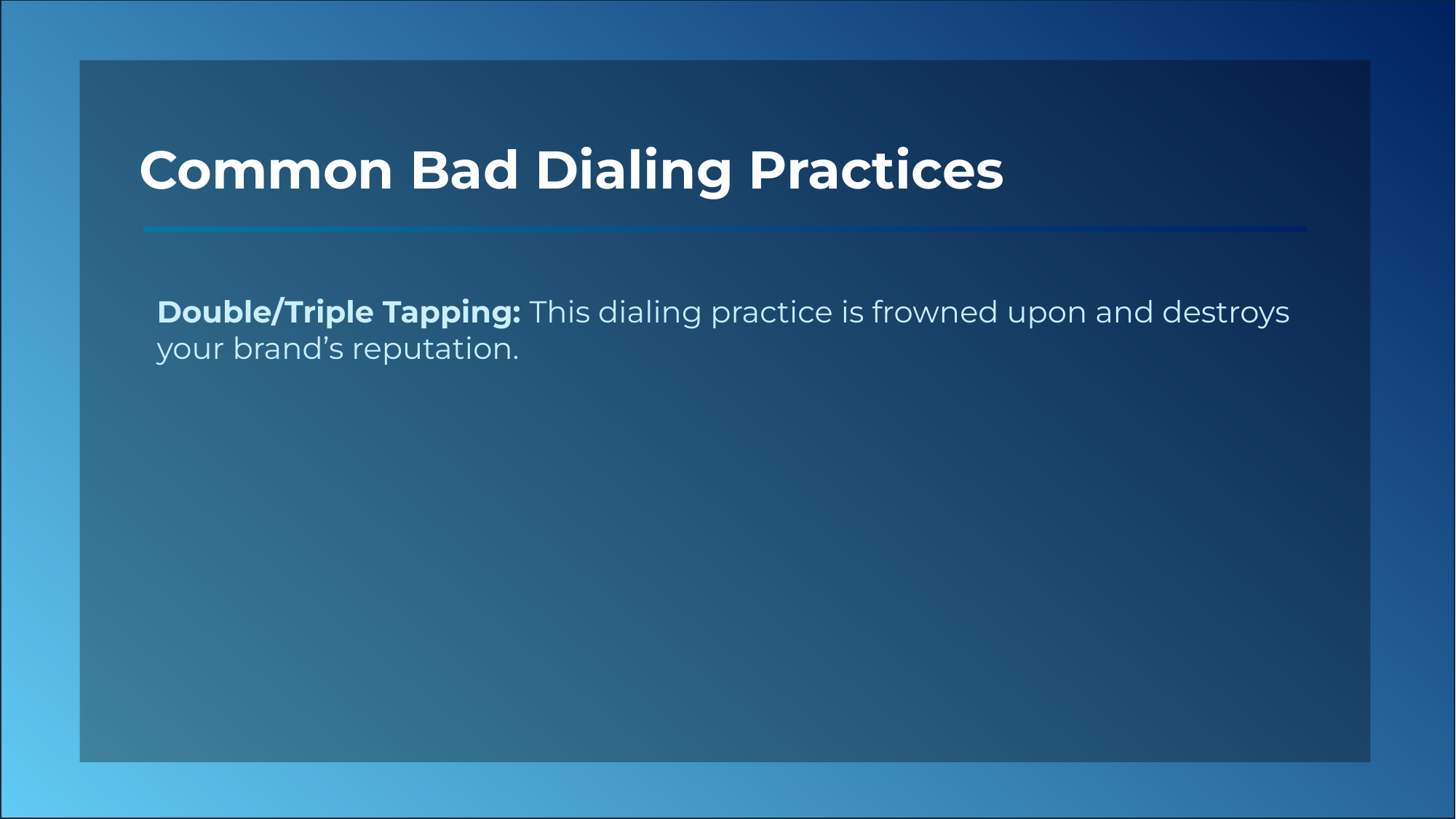

Common Bad Dialing Practices

Double/Triple Tapping: This dialing practice is frowned upon and destroys your brand’s reputation.